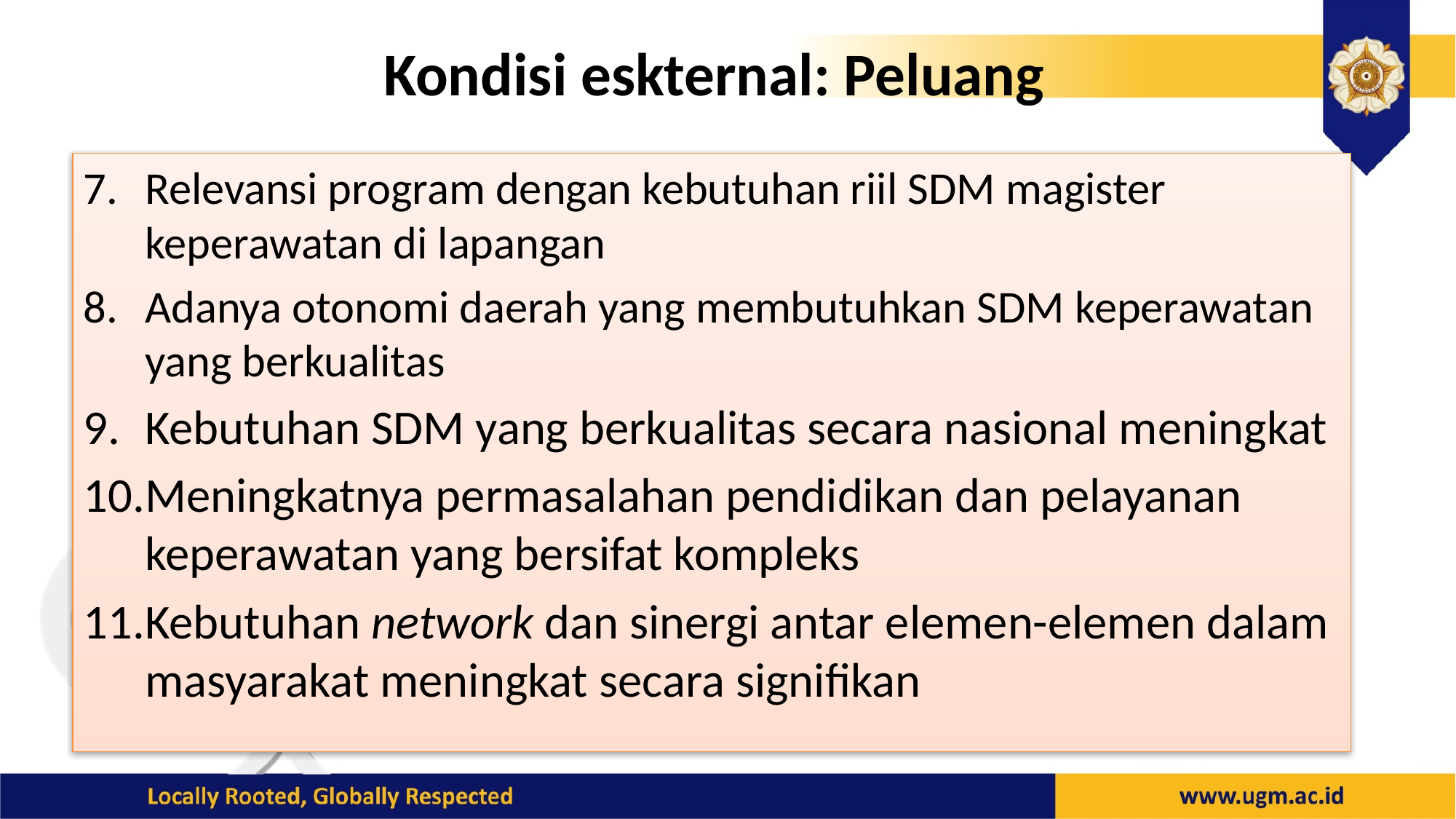

# Kondisi eskternal: Peluang
Relevansi program dengan kebutuhan riil SDM magister keperawatan di lapangan
Adanya otonomi daerah yang membutuhkan SDM keperawatan yang berkualitas
Kebutuhan SDM yang berkualitas secara nasional meningkat
Meningkatnya permasalahan pendidikan dan pelayanan keperawatan yang bersifat kompleks
Kebutuhan network dan sinergi antar elemen-elemen dalam masyarakat meningkat secara signifikan